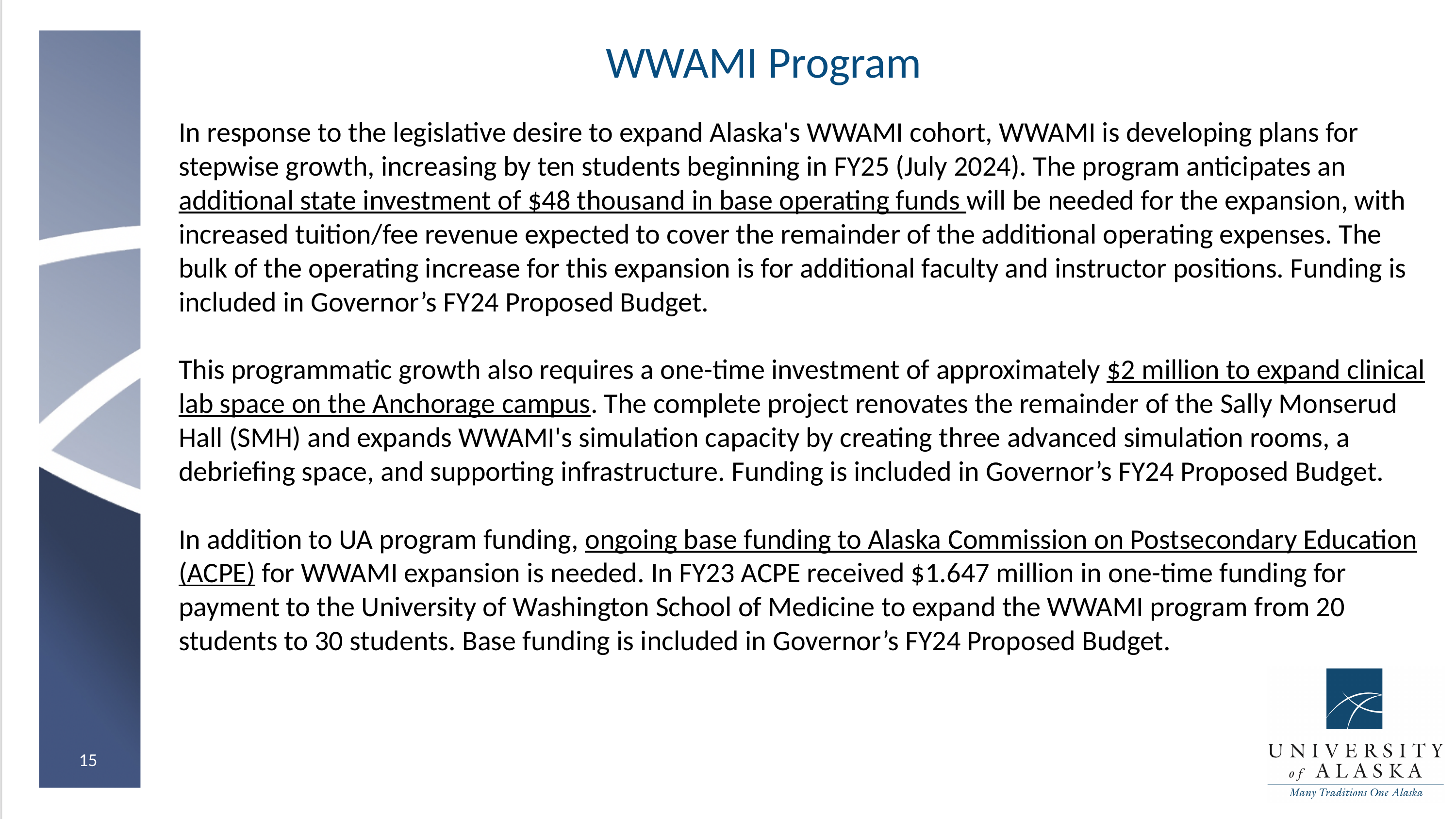

# WWAMI Program
In response to the legislative desire to expand Alaska's WWAMI cohort, WWAMI is developing plans for stepwise growth, increasing by ten students beginning in FY25 (July 2024). The program anticipates an additional state investment of $48 thousand in base operating funds will be needed for the expansion, with increased tuition/fee revenue expected to cover the remainder of the additional operating expenses. The bulk of the operating increase for this expansion is for additional faculty and instructor positions. Funding is included in Governor’s FY24 Proposed Budget.

This programmatic growth also requires a one-time investment of approximately $2 million to expand clinical lab space on the Anchorage campus. The complete project renovates the remainder of the Sally Monserud Hall (SMH) and expands WWAMI's simulation capacity by creating three advanced simulation rooms, a debriefing space, and supporting infrastructure. Funding is included in Governor’s FY24 Proposed Budget.

In addition to UA program funding, ongoing base funding to Alaska Commission on Postsecondary Education (ACPE) for WWAMI expansion is needed. In FY23 ACPE received $1.647 million in one-time funding for payment to the University of Washington School of Medicine to expand the WWAMI program from 20 students to 30 students. Base funding is included in Governor’s FY24 Proposed Budget.

15